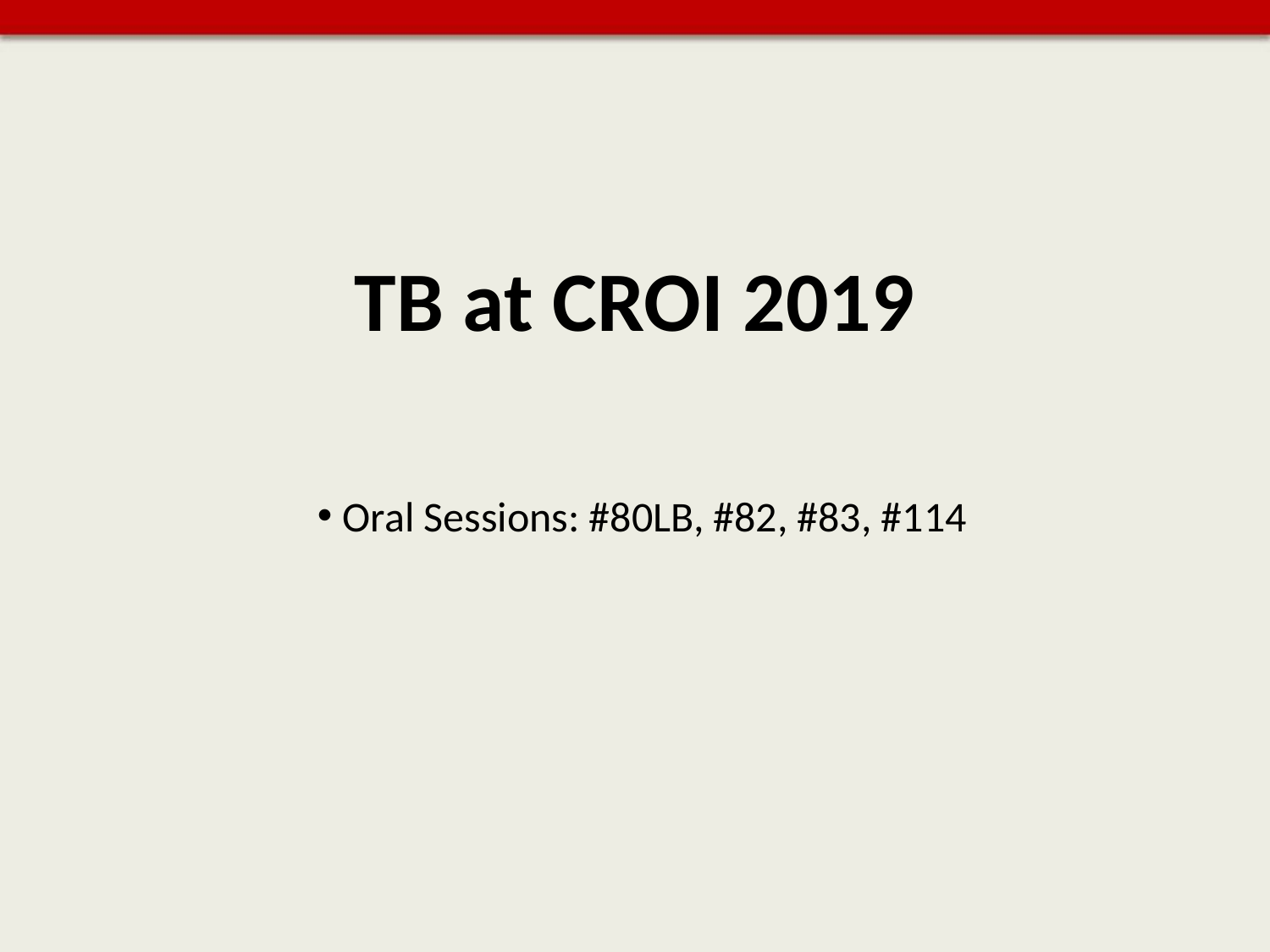

TB at CROI 2019
Oral Sessions: #80LB, #82, #83, #114